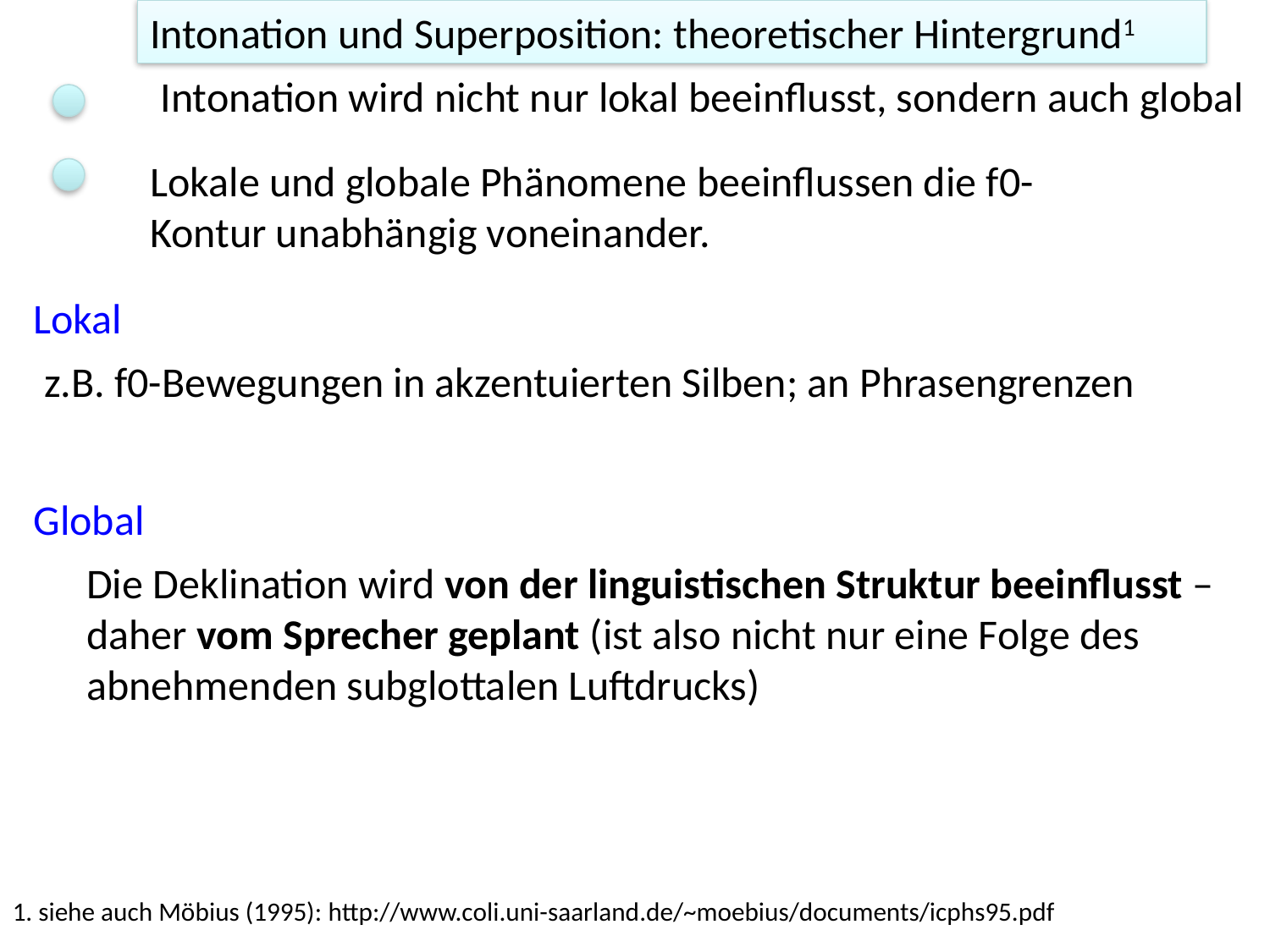

Intonation und Superposition: theoretischer Hintergrund1
Intonation wird nicht nur lokal beeinflusst, sondern auch global

Lokale und globale Phänomene beeinflussen die f0-Kontur unabhängig voneinander.

Lokal
z.B. f0-Bewegungen in akzentuierten Silben; an Phrasengrenzen
Global
Die Deklination wird von der linguistischen Struktur beeinflusst – daher vom Sprecher geplant (ist also nicht nur eine Folge des abnehmenden subglottalen Luftdrucks)
1. siehe auch Möbius (1995): http://www.coli.uni-saarland.de/~moebius/documents/icphs95.pdf